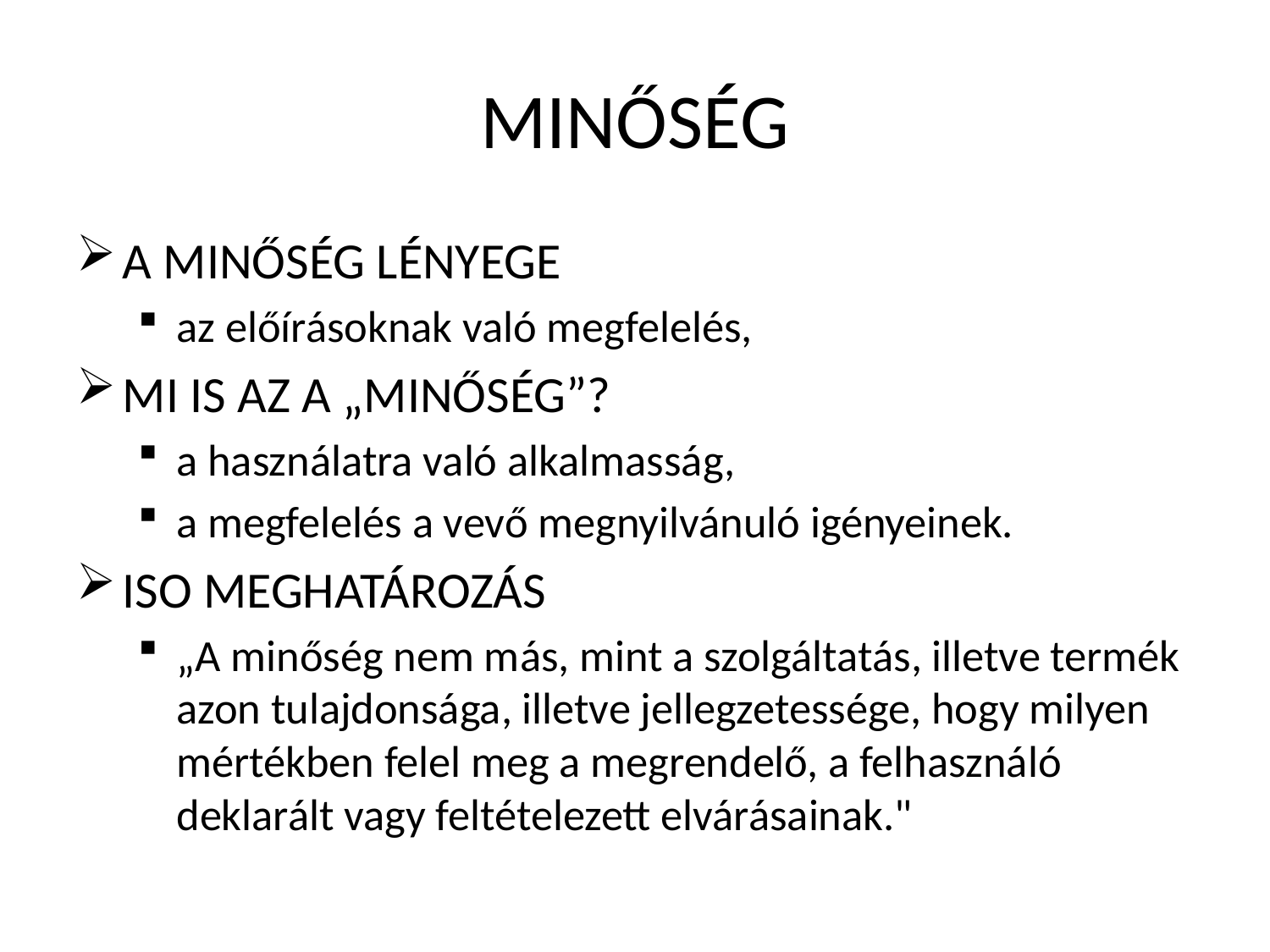

# MINŐSÉG
A MINŐSÉG LÉNYEGE
az előírásoknak való megfelelés,
MI IS AZ A „MINŐSÉG”?
a használatra való alkalmasság,
a megfelelés a vevő megnyilvánuló igényeinek.
ISO MEGHATÁROZÁS
„A minőség nem más, mint a szolgáltatás, illetve termék azon tulajdonsága, illetve jellegzetessége, hogy milyen mértékben felel meg a megrendelő, a felhasználó deklarált vagy feltételezett elvárásainak."